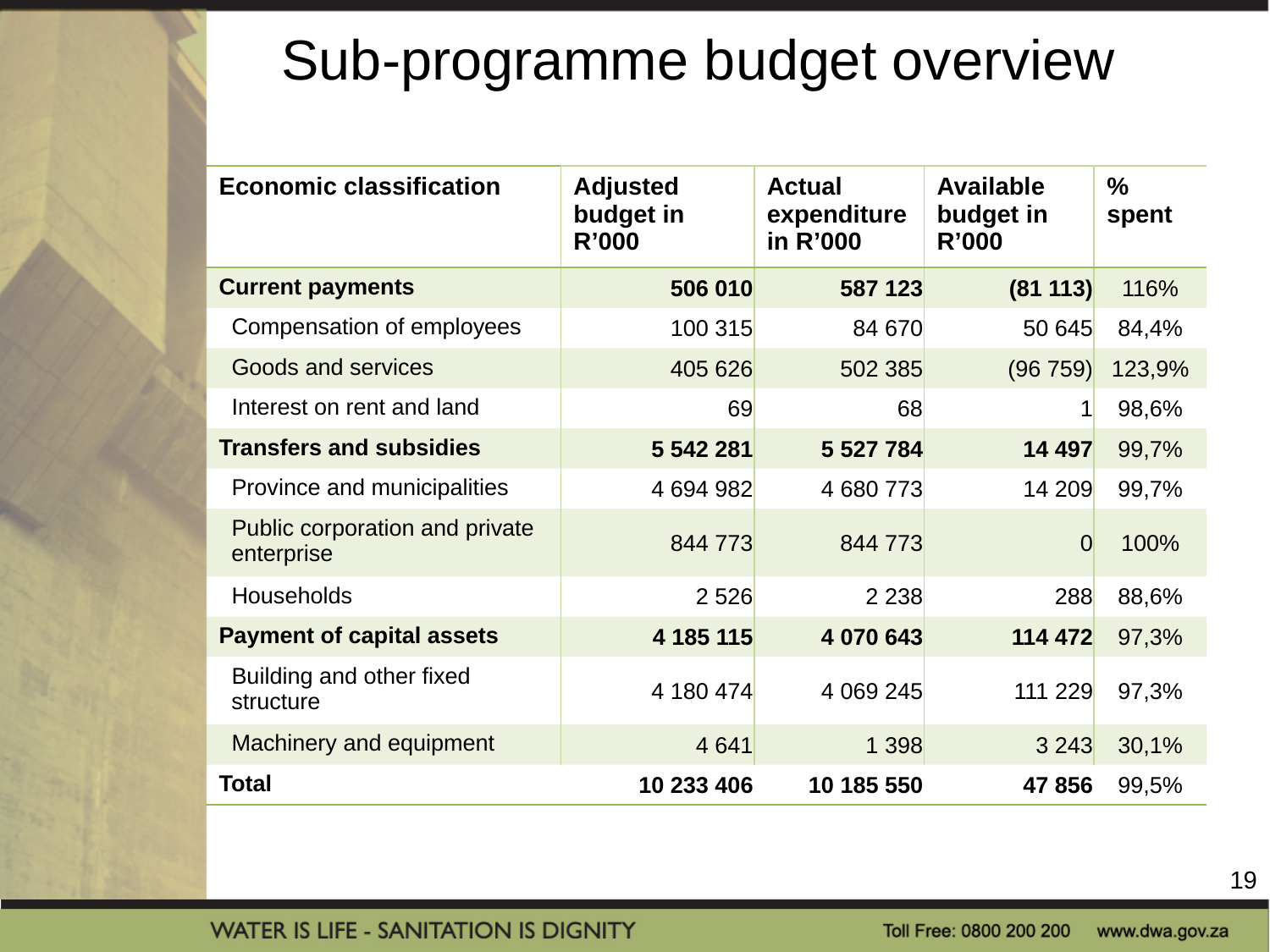

# Sub-programme budget overview
| Economic classification | Adjusted budget in R’000 | Actual expenditure in R’000 | Available budget in R’000 | % spent |
| --- | --- | --- | --- | --- |
| Current payments | 506 010 | 587 123 | (81 113) | 116% |
| Compensation of employees | 100 315 | 84 670 | 50 645 | 84,4% |
| Goods and services | 405 626 | 502 385 | (96 759) | 123,9% |
| Interest on rent and land | 69 | 68 | 1 | 98,6% |
| Transfers and subsidies | 5 542 281 | 5 527 784 | 14 497 | 99,7% |
| Province and municipalities | 4 694 982 | 4 680 773 | 14 209 | 99,7% |
| Public corporation and private enterprise | 844 773 | 844 773 | 0 | 100% |
| Households | 2 526 | 2 238 | 288 | 88,6% |
| Payment of capital assets | 4 185 115 | 4 070 643 | 114 472 | 97,3% |
| Building and other fixed structure | 4 180 474 | 4 069 245 | 111 229 | 97,3% |
| Machinery and equipment | 4 641 | 1 398 | 3 243 | 30,1% |
| Total | 10 233 406 | 10 185 550 | 47 856 | 99,5% |
19